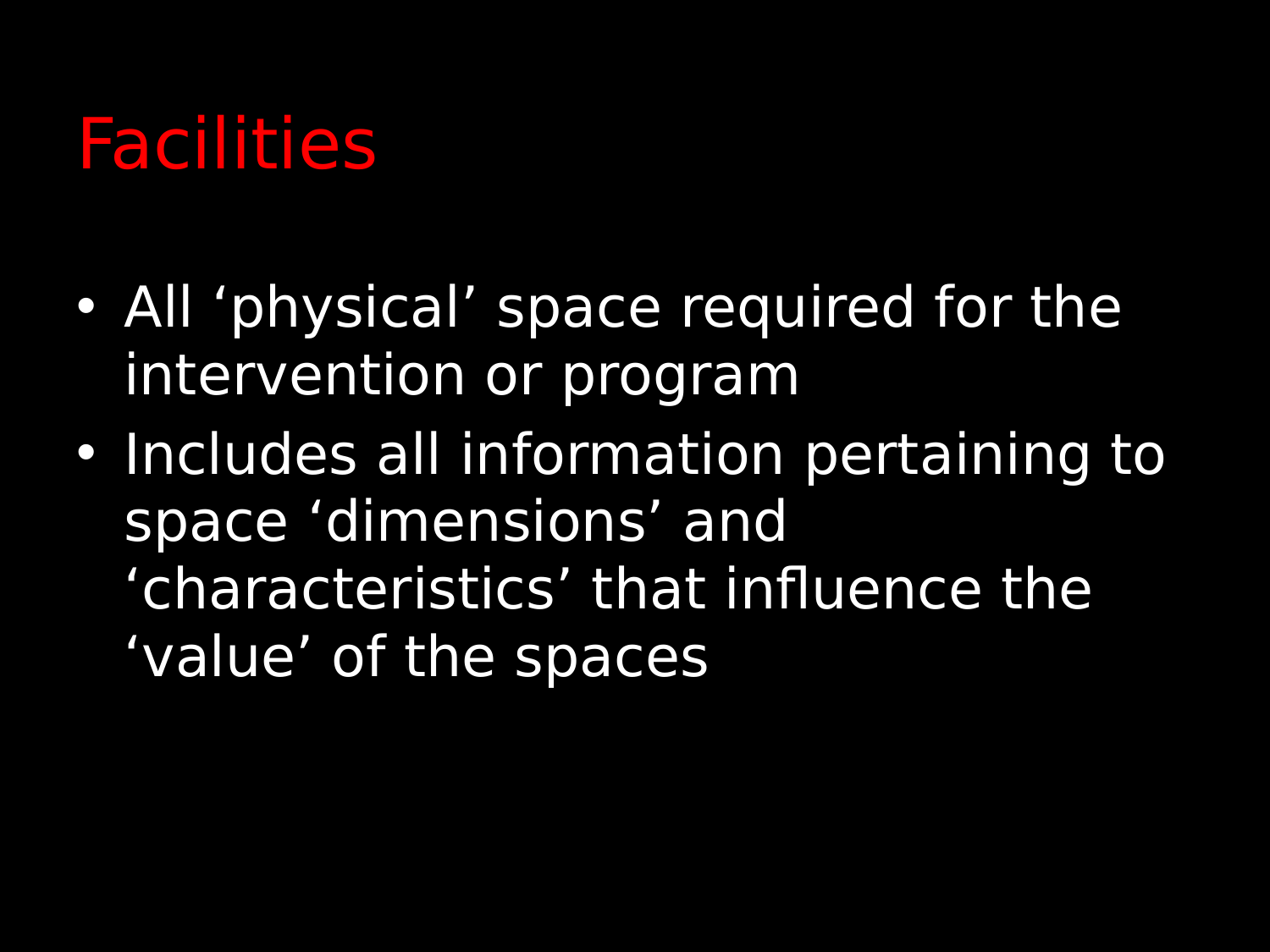

# Facilities
All ‘physical’ space required for the intervention or program
Includes all information pertaining to space ‘dimensions’ and ‘characteristics’ that influence the ‘value’ of the spaces